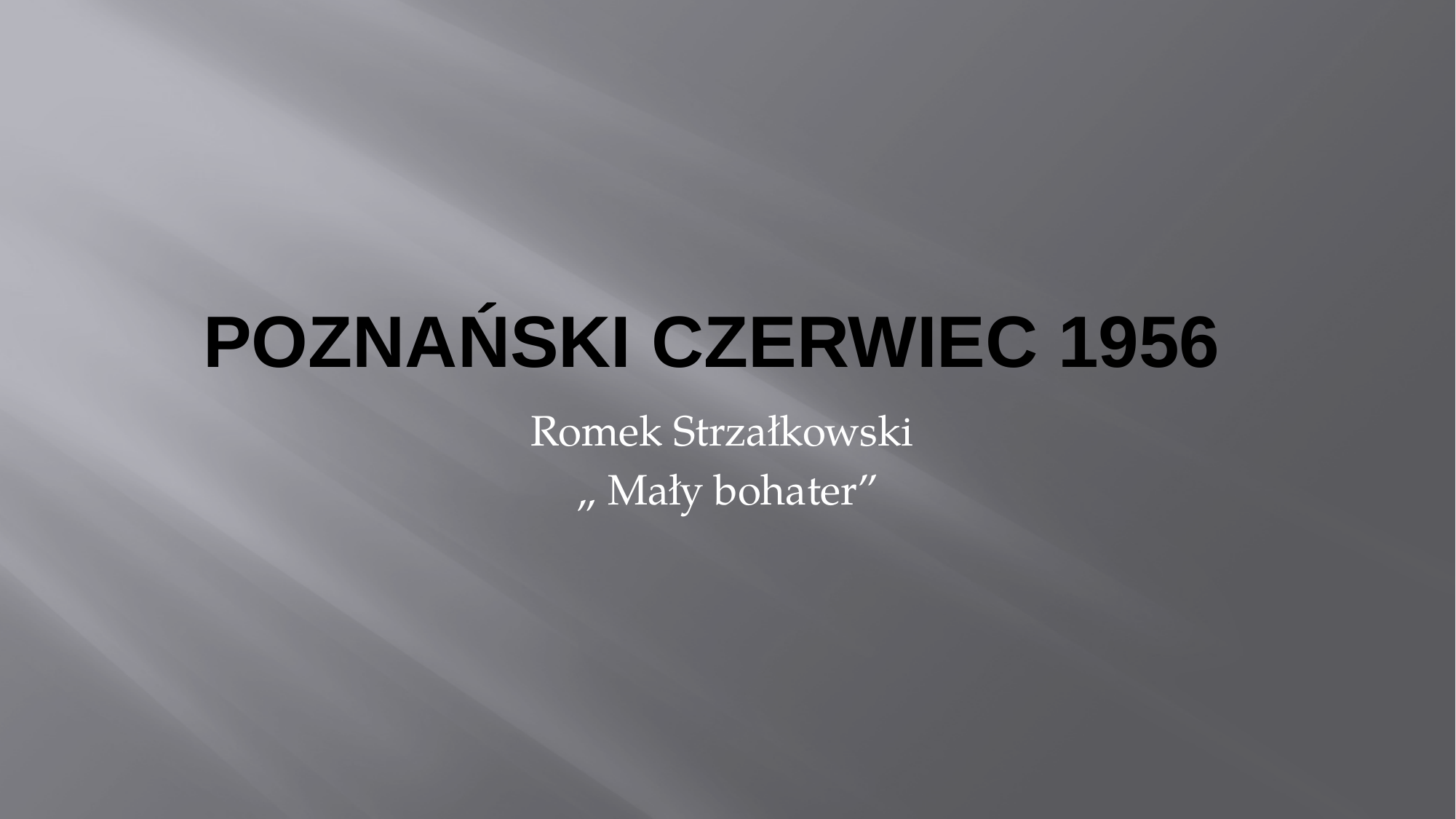

# Poznański Czerwiec 1956
Romek Strzałkowski
„ Mały bohater”